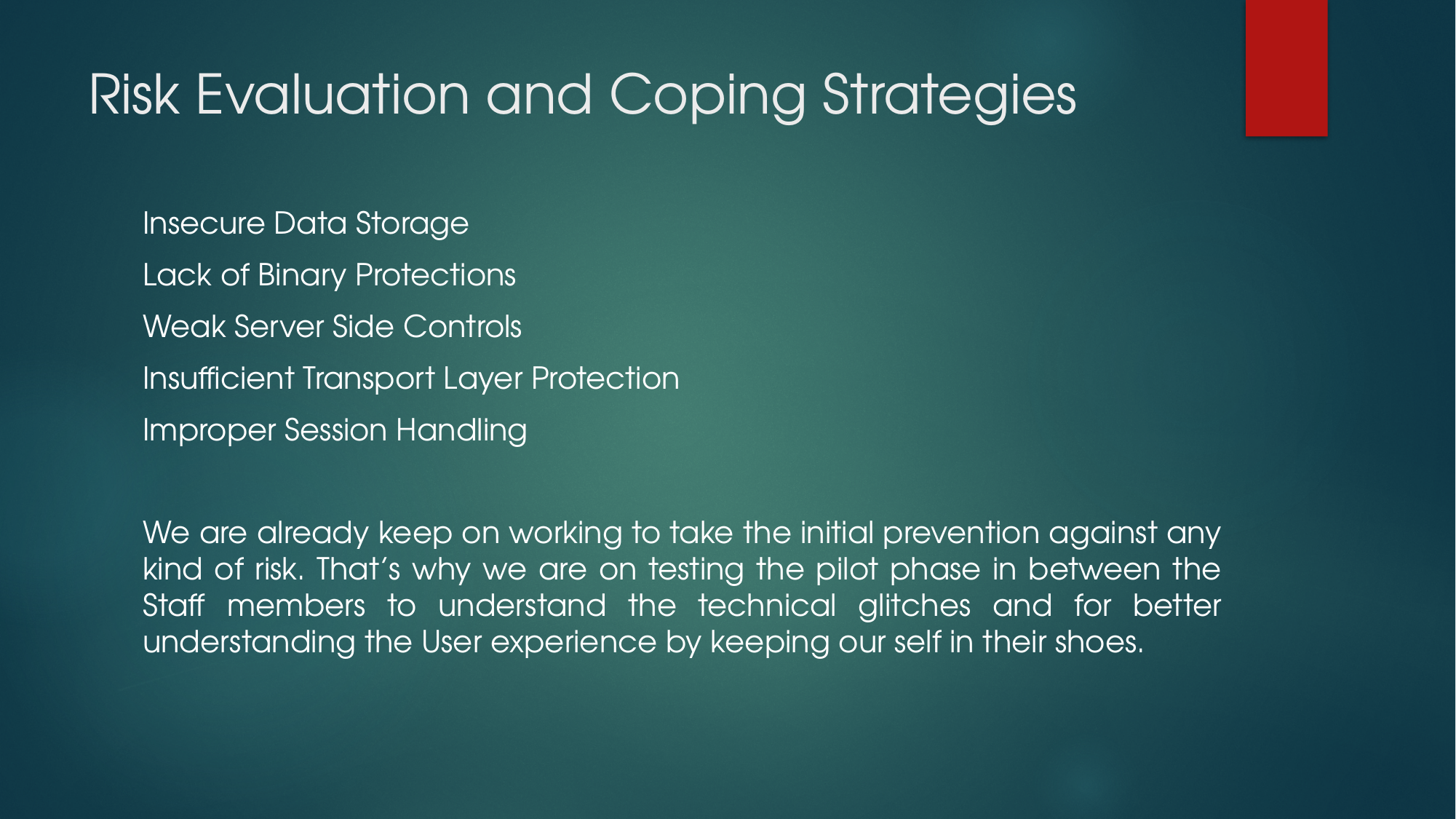

# Risk Evaluation and Coping Strategies
Insecure Data Storage
Lack of Binary Protections
Weak Server Side Controls
Insufficient Transport Layer Protection
Improper Session Handling

We are already keep on working to take the initial prevention against any kind of risk. That’s why we are on testing the pilot phase in between the Staff members to understand the technical glitches and for better understanding the User experience by keeping our self in their shoes.